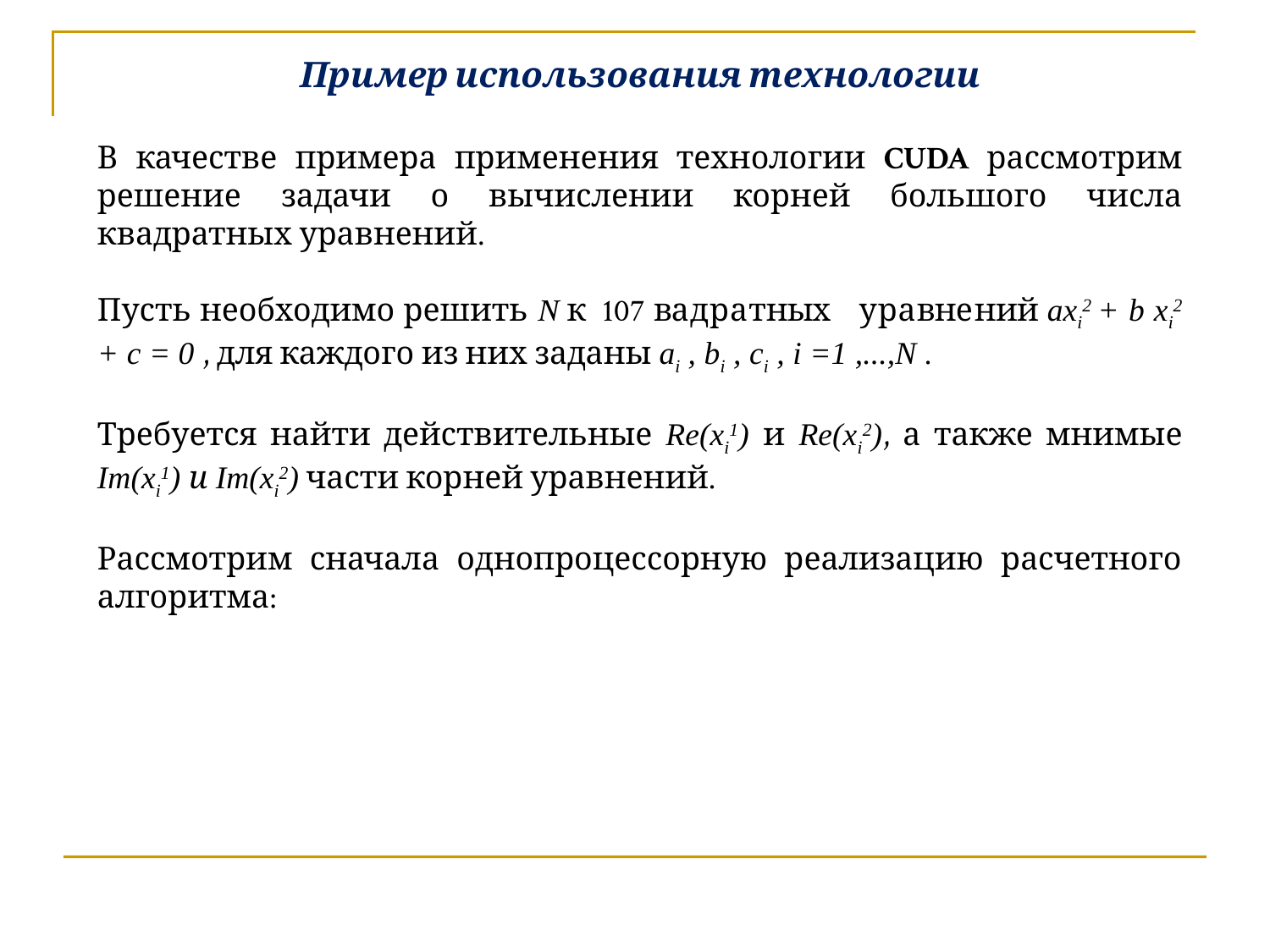

Пример использования технологии

В качестве примера применения технологии CUDA рассмотрим решение задачи о вычислении корней большого числа квадратных уравнений.

Пусть необходимо решить N ≈ 107 квадратных уравнений axi2 + b xi2 + c = 0 , для каждого из них заданы ai , bi , ci , i =1 ,...,N .

Требуется найти действительные Re(xi1) и Re(xi2), а также мнимые Im(xi1) и Im(xi2) части корней уравнений.

Рассмотрим сначала однопроцессорную реализацию расчетного алгоритма: